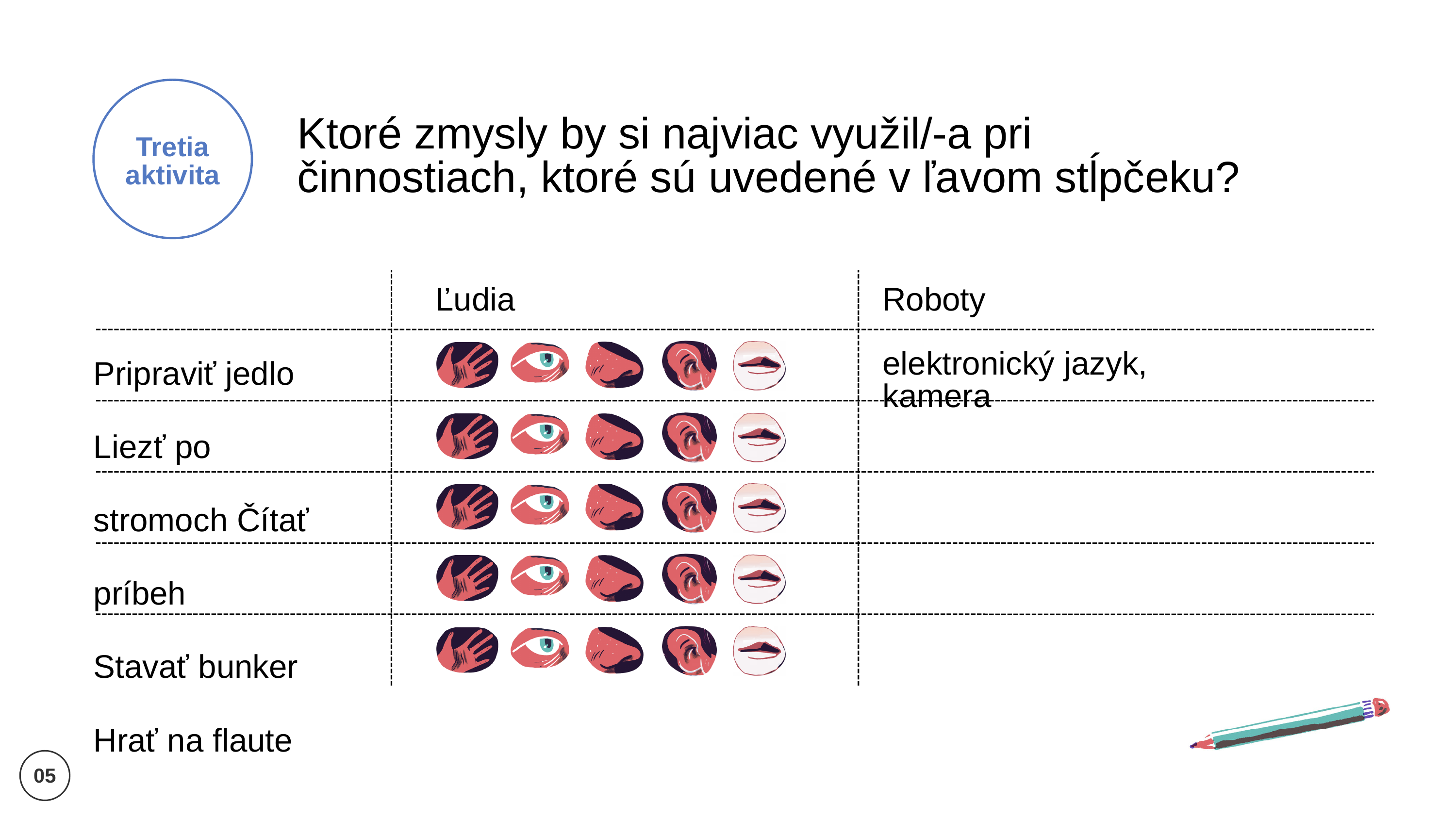

Tretia aktivita
Ktoré zmysly by si najviac využil/-a pri činnostiach, ktoré sú uvedené v ľavom stĺpčeku?
Ľudia
Roboty

Pripraviť jedlo
Liezť po stromoch Čítať príbeh
Stavať bunker
Hrať na flaute

elektronický jazyk, kamera

05